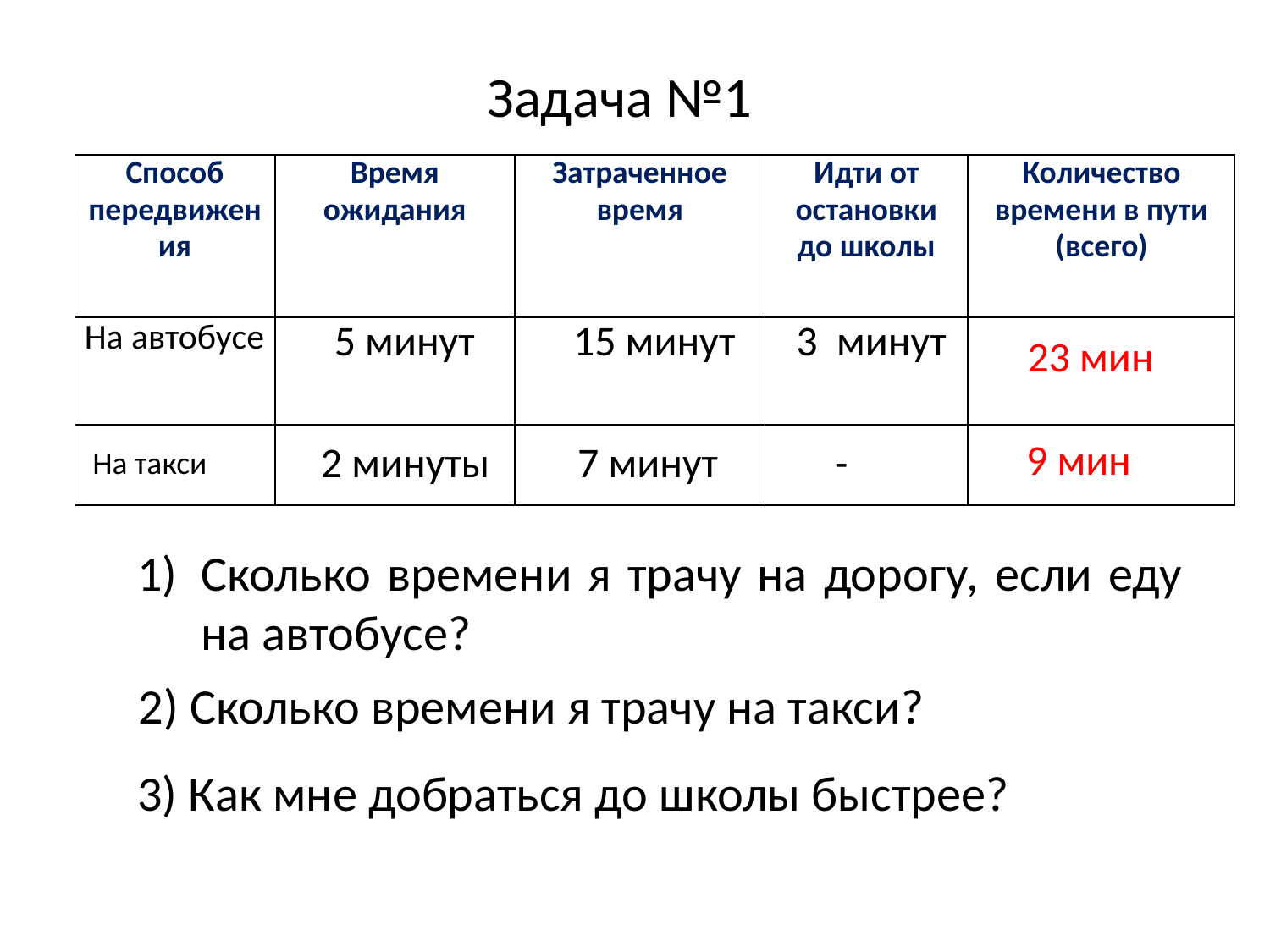

Задача №1
| Способ передвижения | Время ожидания | Затраченное время | Идти от остановки до школы | Количество времени в пути (всего) |
| --- | --- | --- | --- | --- |
| На автобусе | 5 минут | 15 минут | 3 минут | ? |
|  |  |  |  |  |
23 мин
9 мин
?
2 минуты
7 минут
-
На такси
Сколько времени я трачу на дорогу, если еду на автобусе?
2) Сколько времени я трачу на такси?

3) Как мне добраться до школы быстрее?